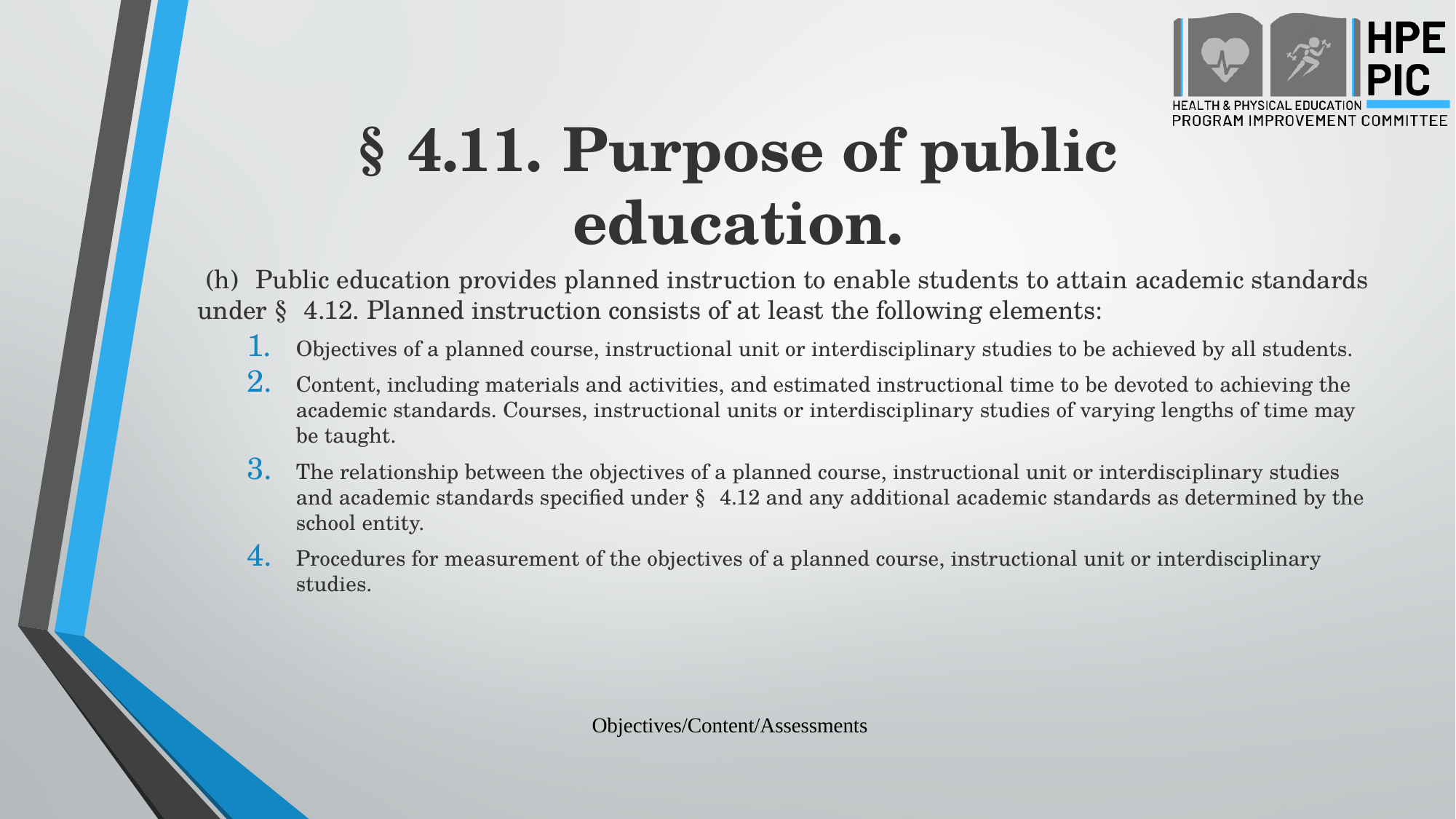

# § 4.11. Purpose of public education.
 (h)  Public education provides planned instruction to enable students to attain academic standards under §  4.12. Planned instruction consists of at least the following elements:
Objectives of a planned course, instructional unit or interdisciplinary studies to be achieved by all students.
Content, including materials and activities, and estimated instructional time to be devoted to achieving the academic standards. Courses, instructional units or interdisciplinary studies of varying lengths of time may be taught.
The relationship between the objectives of a planned course, instructional unit or interdisciplinary studies and academic standards specified under §  4.12 and any additional academic standards as determined by the school entity.
Procedures for measurement of the objectives of a planned course, instructional unit or interdisciplinary studies.

Objectives/Content/Assessments